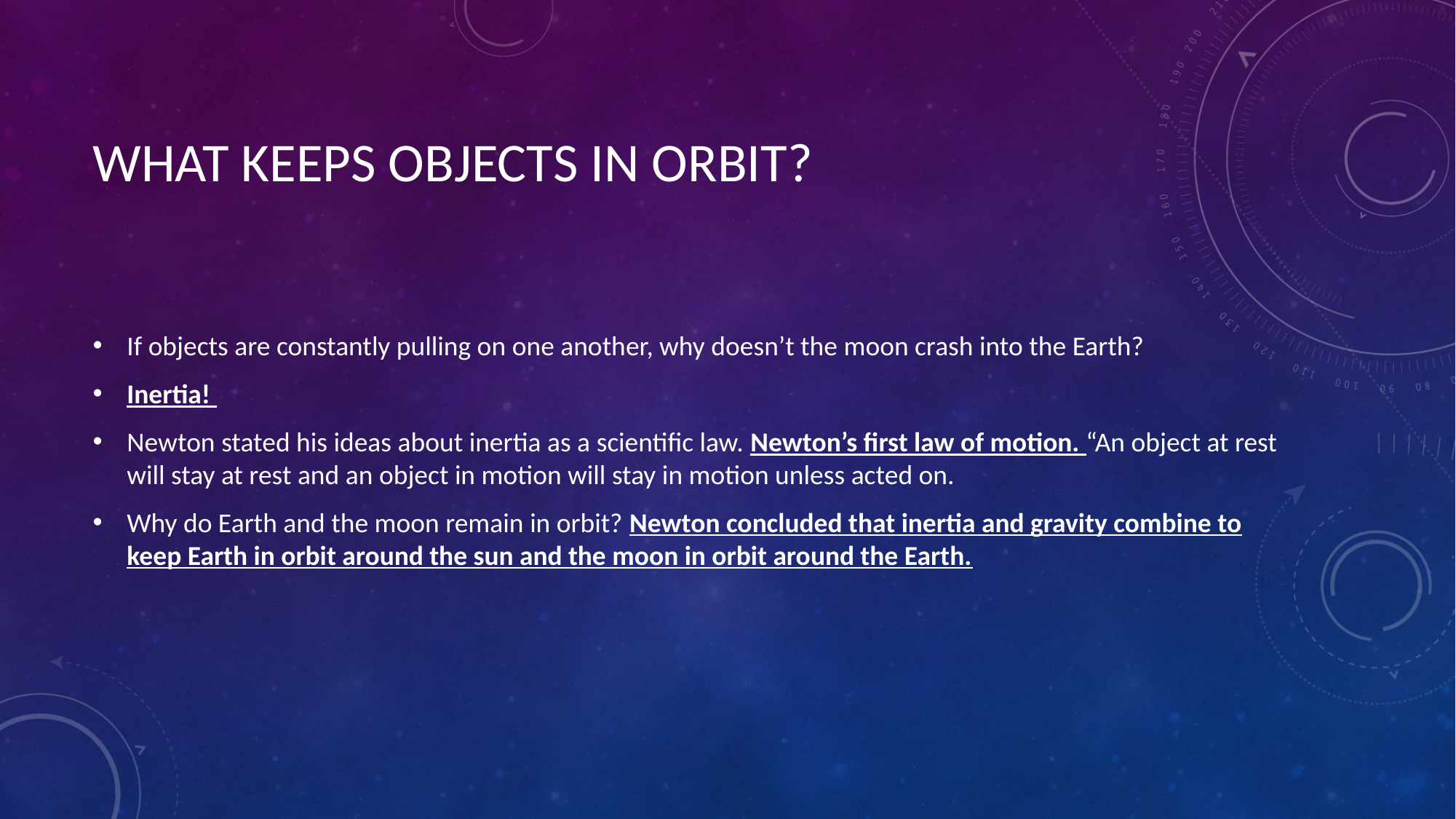

# What keeps objects in Orbit?
If objects are constantly pulling on one another, why doesn’t the moon crash into the Earth?
Inertia!
Newton stated his ideas about inertia as a scientific law. Newton’s first law of motion. “An object at rest will stay at rest and an object in motion will stay in motion unless acted on.
Why do Earth and the moon remain in orbit? Newton concluded that inertia and gravity combine to keep Earth in orbit around the sun and the moon in orbit around the Earth.